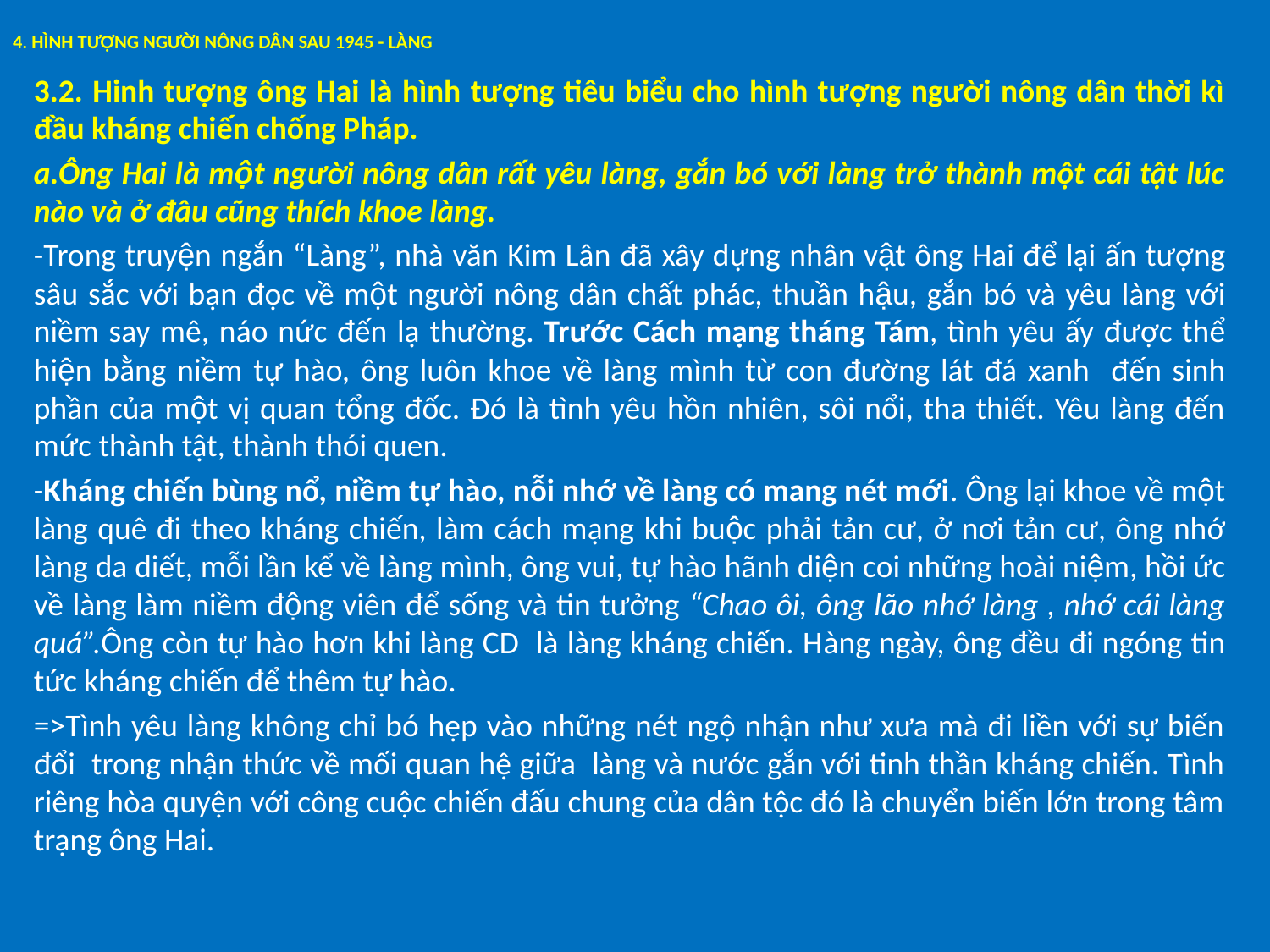

# 4. HÌNH TƯỢNG NGƯỜI NÔNG DÂN SAU 1945 - LÀNG
3.2. Hinh tượng ông Hai là hình tượng tiêu biểu cho hình tượng người nông dân thời kì đầu kháng chiến chống Pháp.
a.Ông Hai là một người nông dân rất yêu làng, gắn bó với làng trở thành một cái tật lúc nào và ở đâu cũng thích khoe làng.
-Trong truyện ngắn “Làng”, nhà văn Kim Lân đã xây dựng nhân vật ông Hai để lại ấn tượng sâu sắc với bạn đọc về một người nông dân chất phác, thuần hậu, gắn bó và yêu làng với niềm say mê, náo nức đến lạ thường. Trước Cách mạng tháng Tám, tình yêu ấy được thể hiện bằng niềm tự hào, ông luôn khoe về làng mình từ con đường lát đá xanh  đến sinh phần của một vị quan tổng đốc. Đó là tình yêu hồn nhiên, sôi nổi, tha thiết. Yêu làng đến mức thành tật, thành thói quen.
-Kháng chiến bùng nổ, niềm tự hào, nỗi nhớ về làng có mang nét mới. Ông lại khoe về một làng quê đi theo kháng chiến, làm cách mạng khi buộc phải tản cư, ở nơi tản cư, ông nhớ làng da diết, mỗi lần kể về làng mình, ông vui, tự hào hãnh diện coi những hoài niệm, hồi ức về làng làm niềm động viên để sống và tin tưởng “Chao ôi, ông lão nhớ làng , nhớ cái làng quá”.Ông còn tự hào hơn khi làng CD  là làng kháng chiến. Hàng ngày, ông đều đi ngóng tin tức kháng chiến để thêm tự hào.
=>Tình yêu làng không chỉ bó hẹp vào những nét ngộ nhận như xưa mà đi liền với sự biến đổi  trong nhận thức về mối quan hệ giữa  làng và nước gắn với tinh thần kháng chiến. Tình riêng hòa quyện với công cuộc chiến đấu chung của dân tộc đó là chuyển biến lớn trong tâm trạng ông Hai.